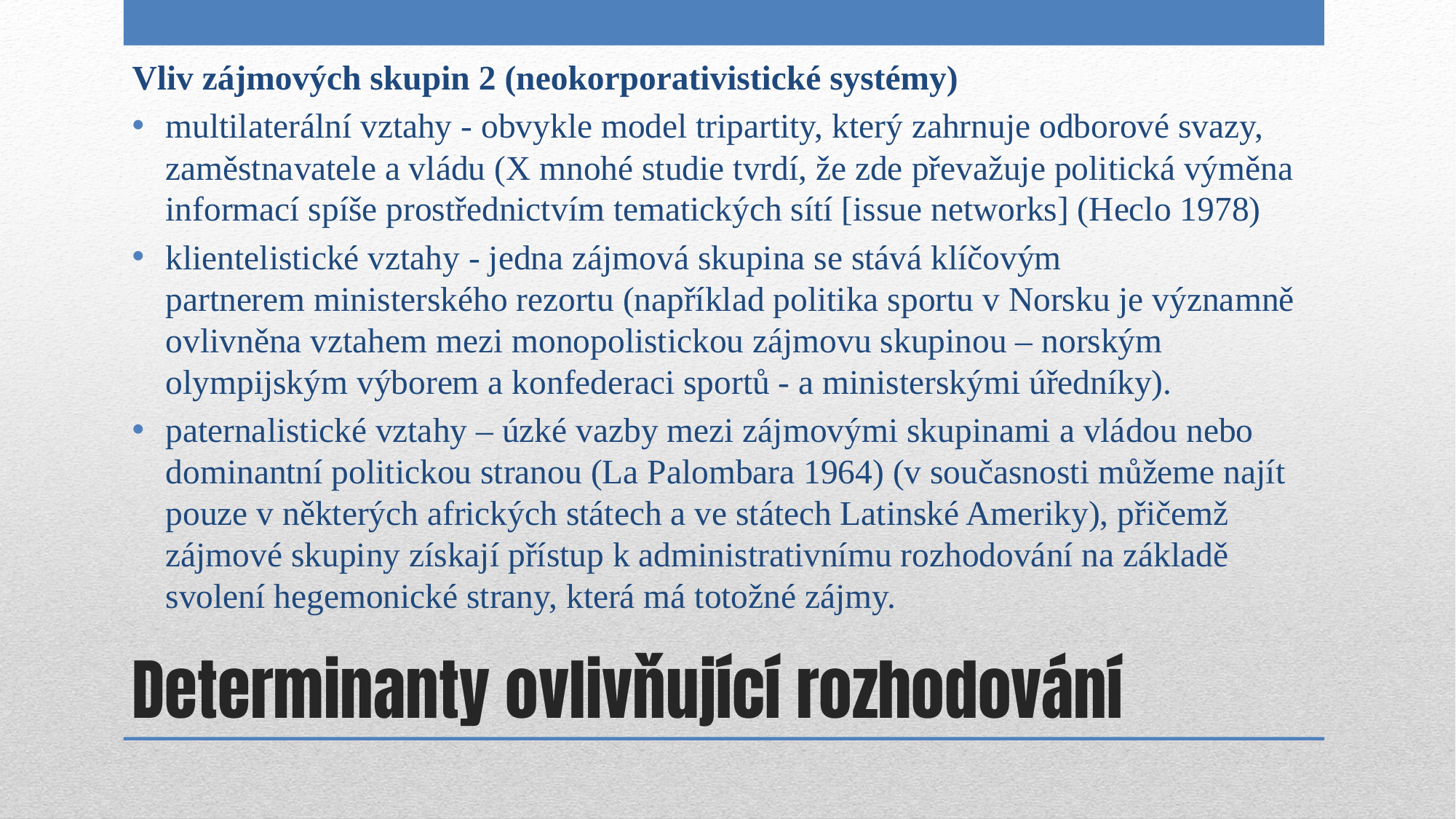

Vliv zájmových skupin 2 (neokorporativistické systémy)
multilaterální vztahy - obvykle model tripartity, který zahrnuje odborové svazy, zaměstnavatele a vládu (X mnohé studie tvrdí, že zde převažuje politická výměna informací spíše prostřednictvím tematických sítí [issue networks] (Heclo 1978)
klientelistické vztahy - jedna zájmová skupina se stává klíčovým partnerem ministerského rezortu (například politika sportu v Norsku je významně ovlivněna vztahem mezi monopolistickou zájmovu skupinou – norským olympijským výborem a konfederaci sportů - a ministerskými úředníky).
paternalistické vztahy – úzké vazby mezi zájmovými skupinami a vládou nebo dominantní politickou stranou (La Palombara 1964) (v současnosti můžeme najít pouze v některých afrických státech a ve státech Latinské Ameriky), přičemž zájmové skupiny získají přístup k administrativnímu rozhodování na základě svolení hegemonické strany, která má totožné zájmy.

# Determinanty ovlivňující rozhodování